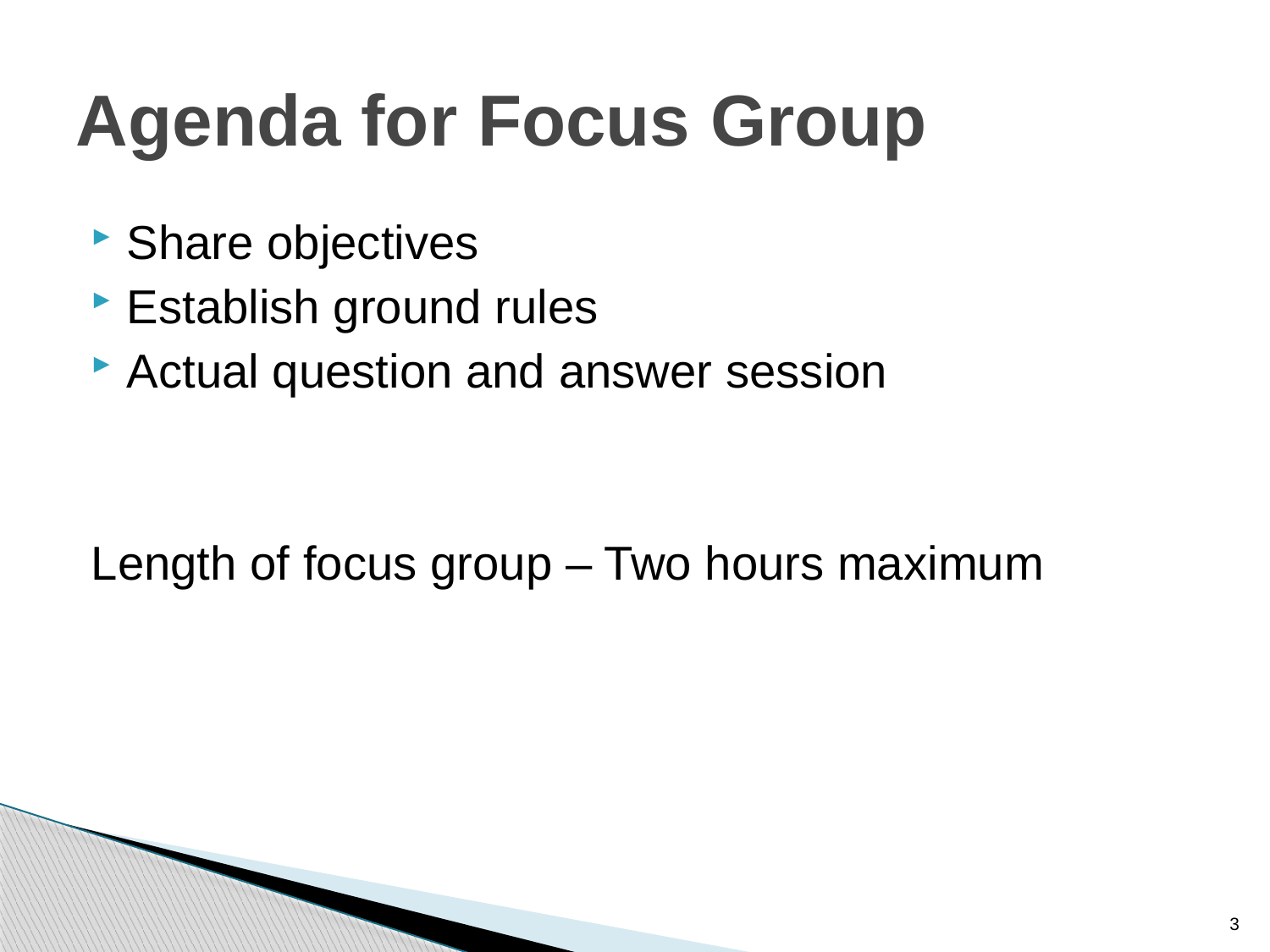

# Agenda for Focus Group
Share objectives
Establish ground rules
Actual question and answer session

Length of focus group – Two hours maximum
3